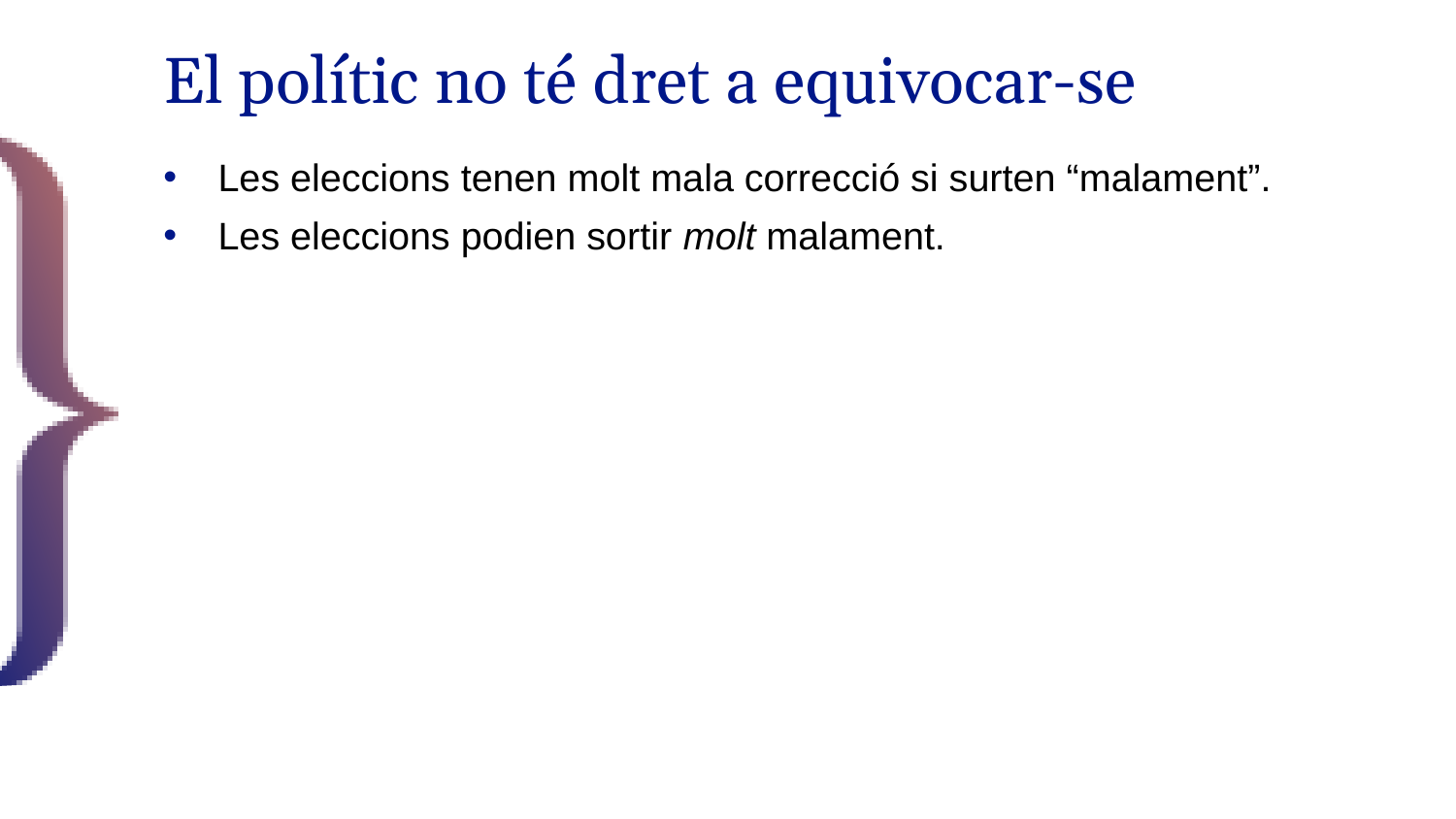

# El polític no té dret a equivocar-se
Les eleccions tenen molt mala correcció si surten “malament”.
Les eleccions podien sortir molt malament.